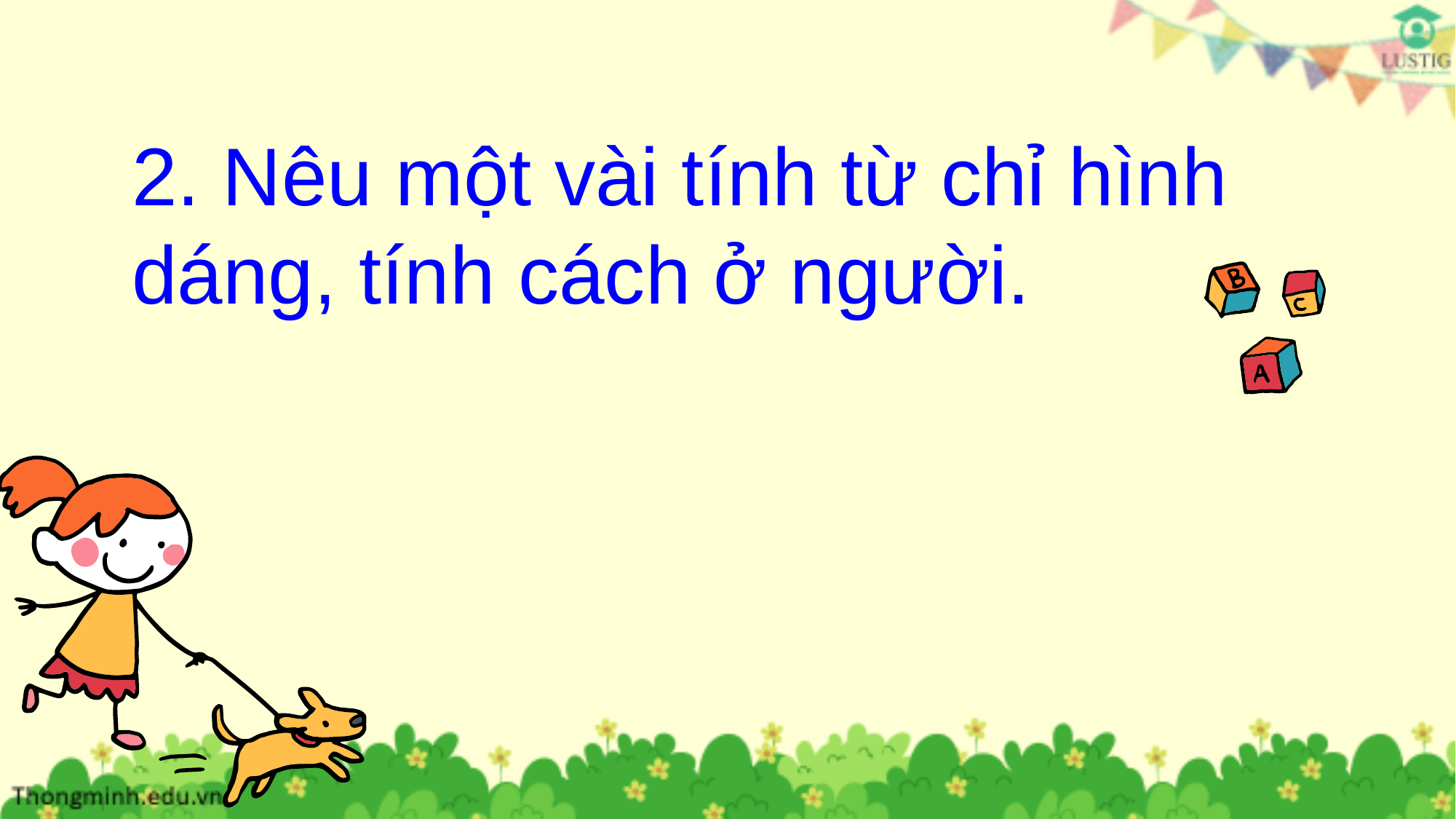

# 2. Nêu một vài tính từ chỉ hình dáng, tính cách ở người.